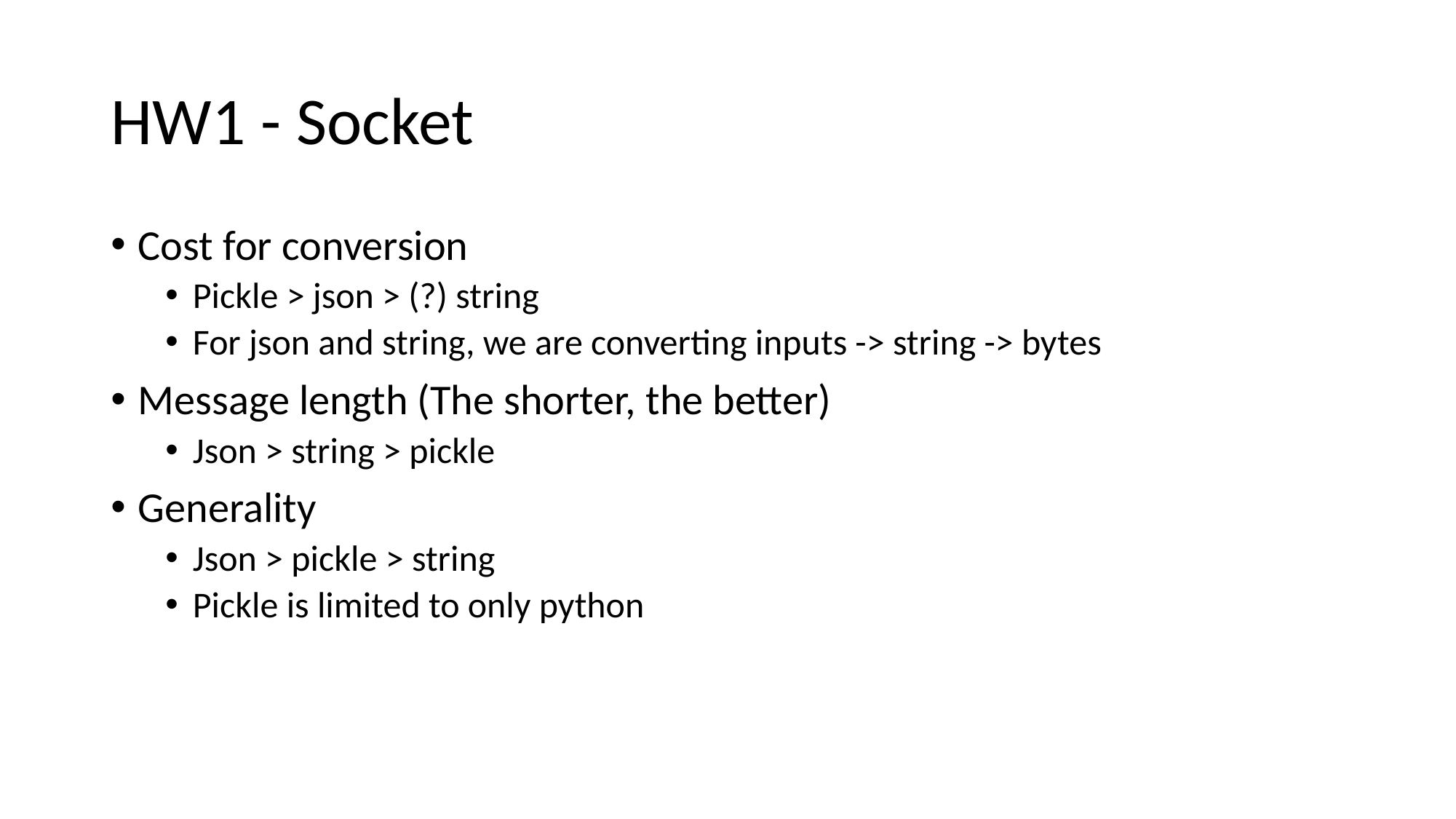

# HW1 - Socket
Cost for conversion
Pickle > json > (?) string
For json and string, we are converting inputs -> string -> bytes
Message length (The shorter, the better)
Json > string > pickle
Generality
Json > pickle > string
Pickle is limited to only python